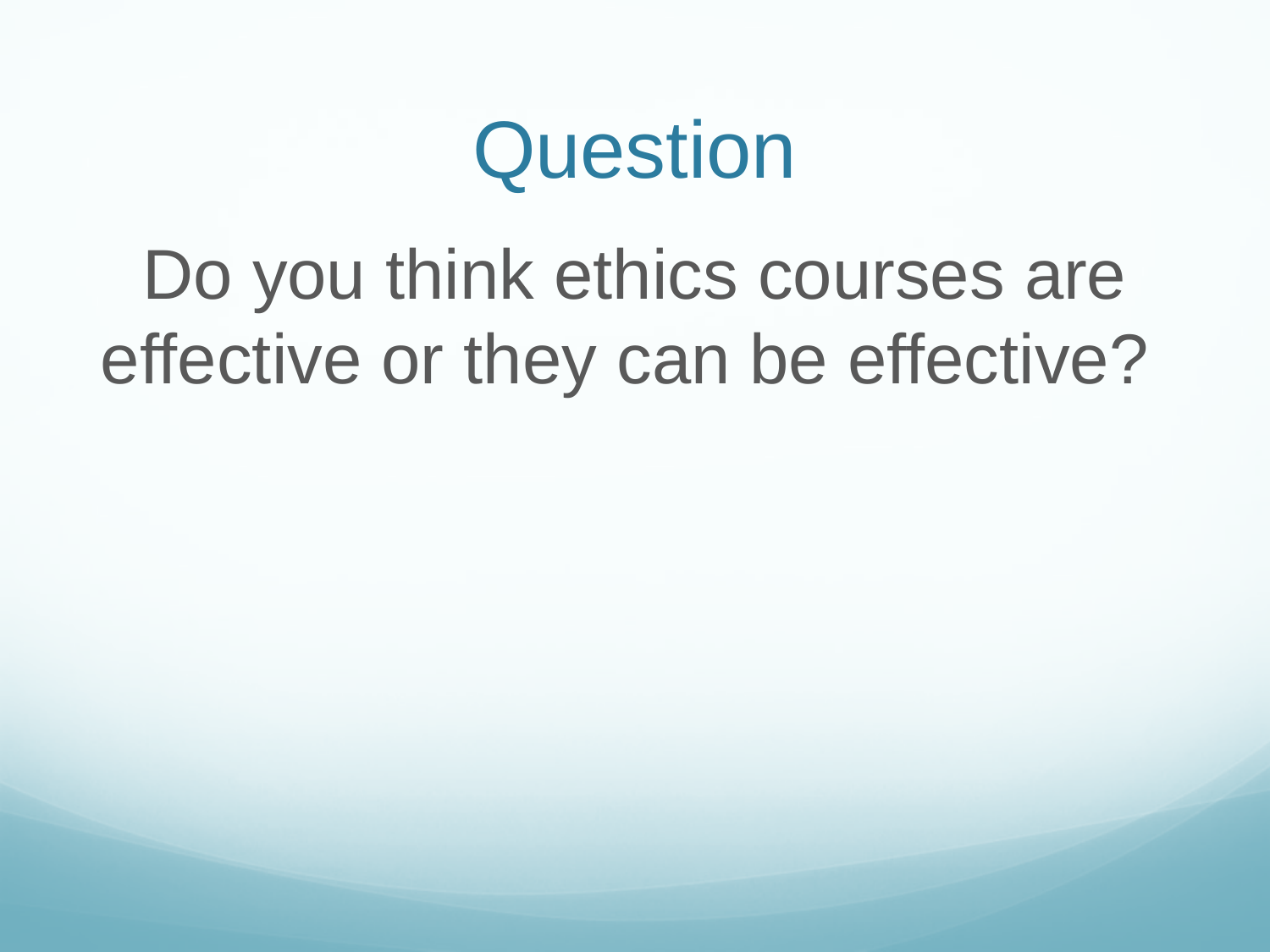

# Question
Do you think ethics courses are effective or they can be effective?